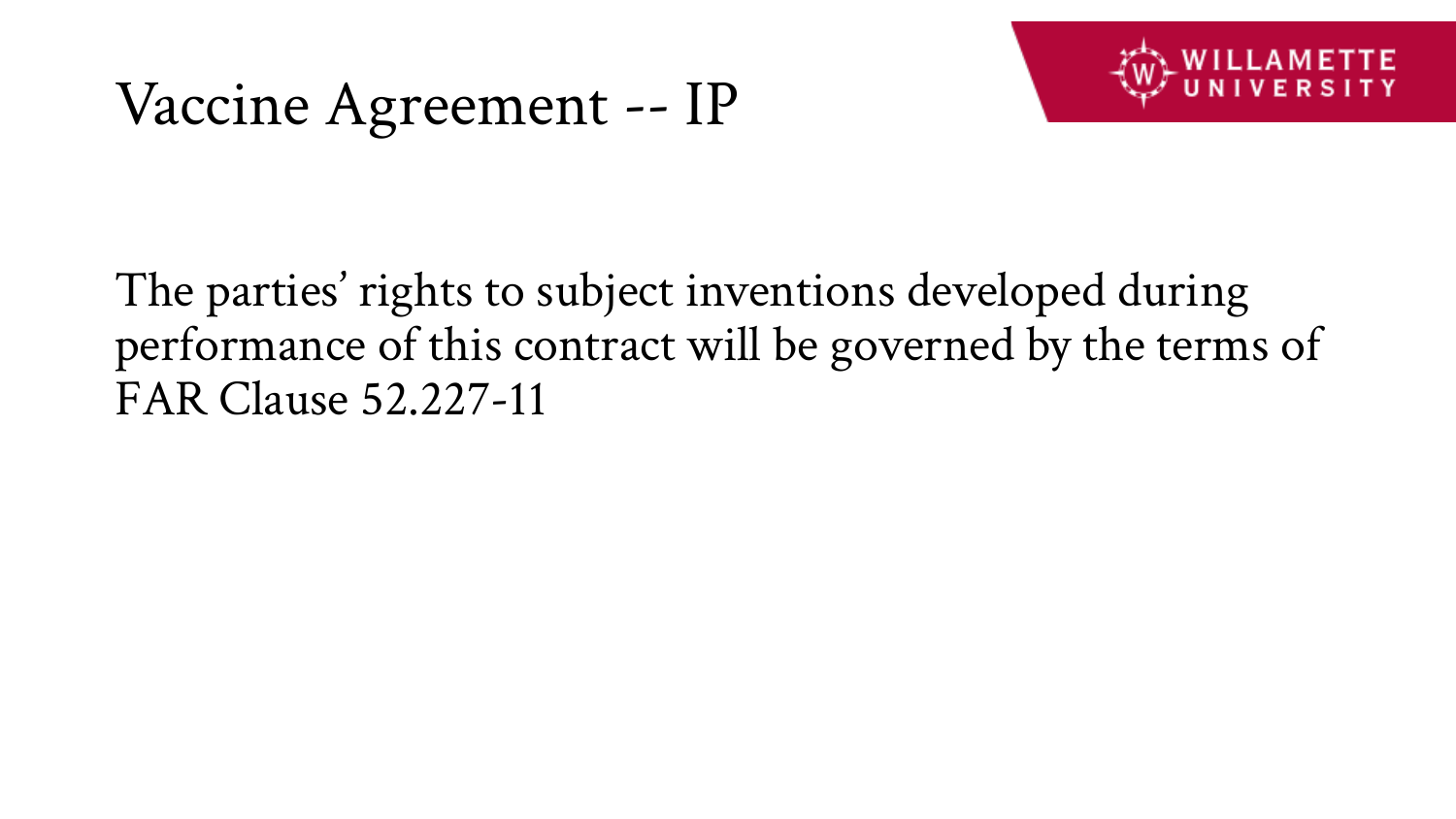

# Vaccine Agreement -- IP
The parties’ rights to subject inventions developed during performance of this contract will be governed by the terms of FAR Clause 52.227-11